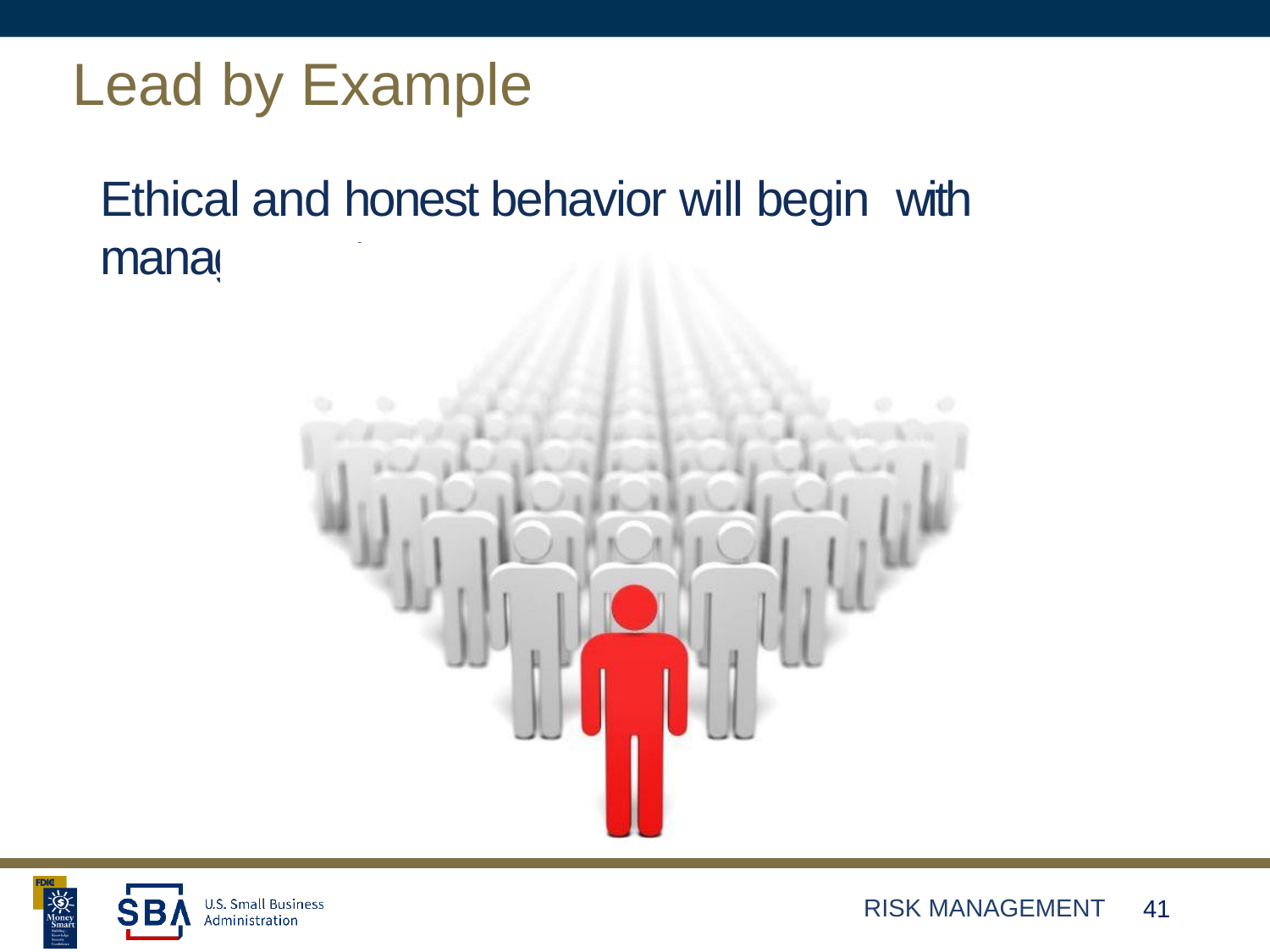

# Lead by Example
Ethical and honest behavior will begin  with  management

Risk Management
41